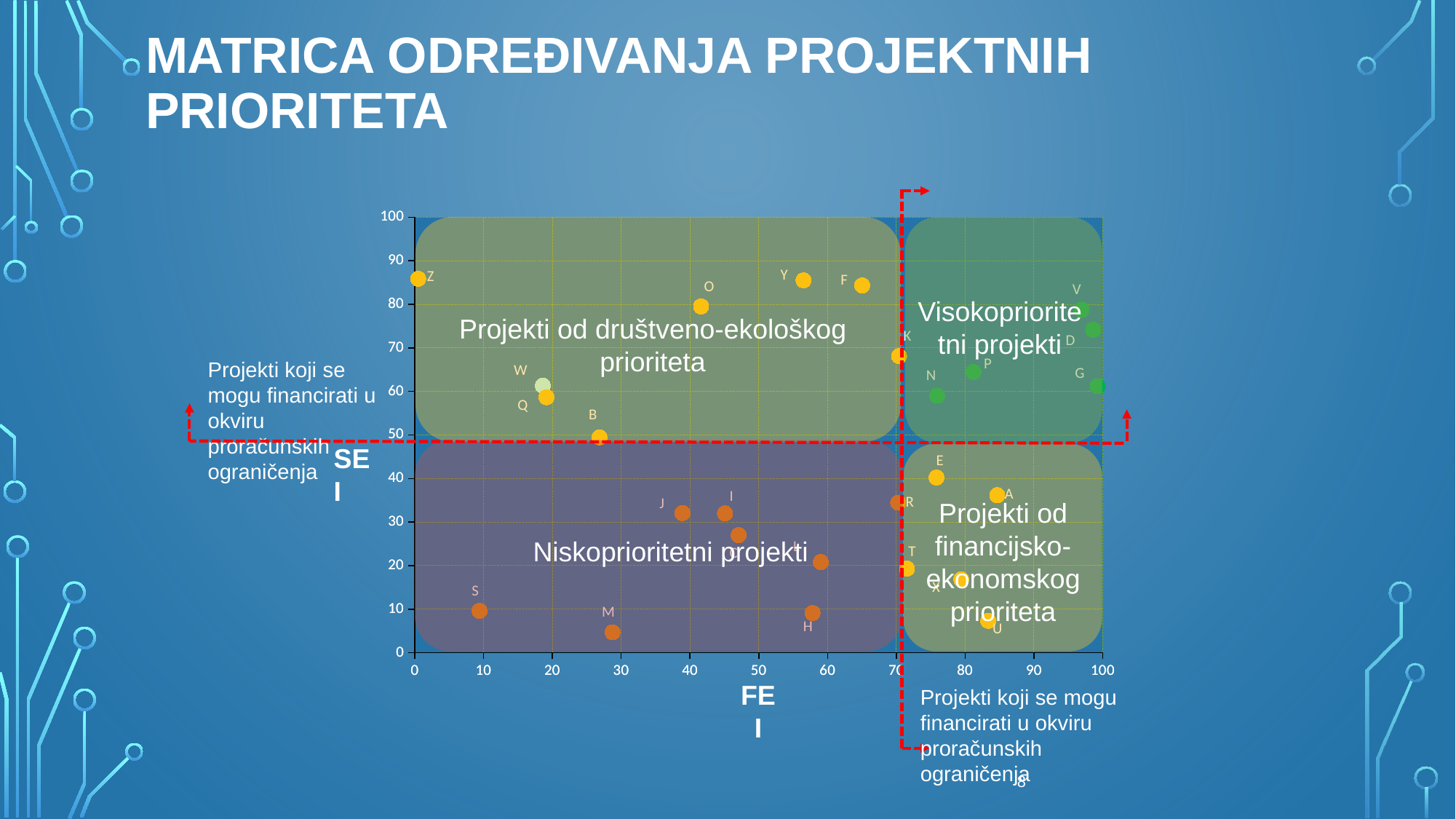

Matrica određivanja projektnih prioriteta

### Chart

| Category | A | B | C | D | E | F | G | H | I | J | K | L | M | N | O | P | Q | R | S | T | U | V | W | X | Y | Z |
|---|---|---|---|---|---|---|---|---|---|---|---|---|---|---|---|---|---|---|---|---|---|---|---|---|---|---|

### Chart

| Category | A | B | C | D | E | F | G | H | I | J | K | L | M | N | O | P | Q | R | S | T | U | V | W | X | Y | Z |
|---|---|---|---|---|---|---|---|---|---|---|---|---|---|---|---|---|---|---|---|---|---|---|---|---|---|---|

Visokoprioritetni projekti
Projekti od društveno-ekološkog prioriteta
Projekti koji se mogu financirati u okviru proračunskih ograničenja
SEI

Projekti od financijsko-ekonomskog prioriteta
Niskoprioritetni projekti
FEI
Projekti koji se mogu financirati u okviru proračunskih ograničenja
8